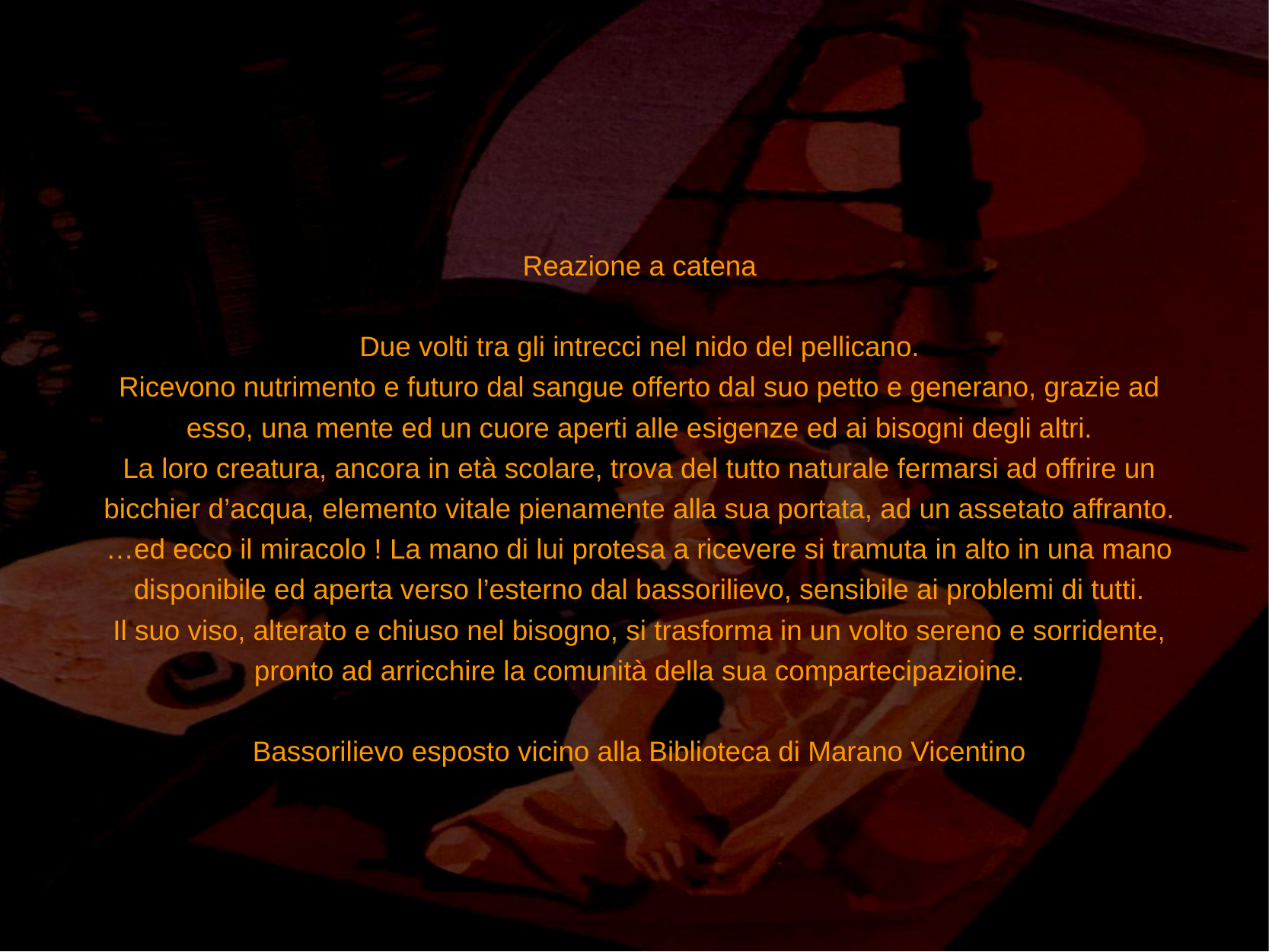

# Reazione a catena Due volti tra gli intrecci nel nido del pellicano. Ricevono nutrimento e futuro dal sangue offerto dal suo petto e generano, grazie ad esso, una mente ed un cuore aperti alle esigenze ed ai bisogni degli altri. La loro creatura, ancora in età scolare, trova del tutto naturale fermarsi ad offrire un bicchier d’acqua, elemento vitale pienamente alla sua portata, ad un assetato affranto. …ed ecco il miracolo ! La mano di lui protesa a ricevere si tramuta in alto in una mano disponibile ed aperta verso l’esterno dal bassorilievo, sensibile ai problemi di tutti. Il suo viso, alterato e chiuso nel bisogno, si trasforma in un volto sereno e sorridente, pronto ad arricchire la comunità della sua compartecipazioine. Bassorilievo esposto vicino alla Biblioteca di Marano Vicentino